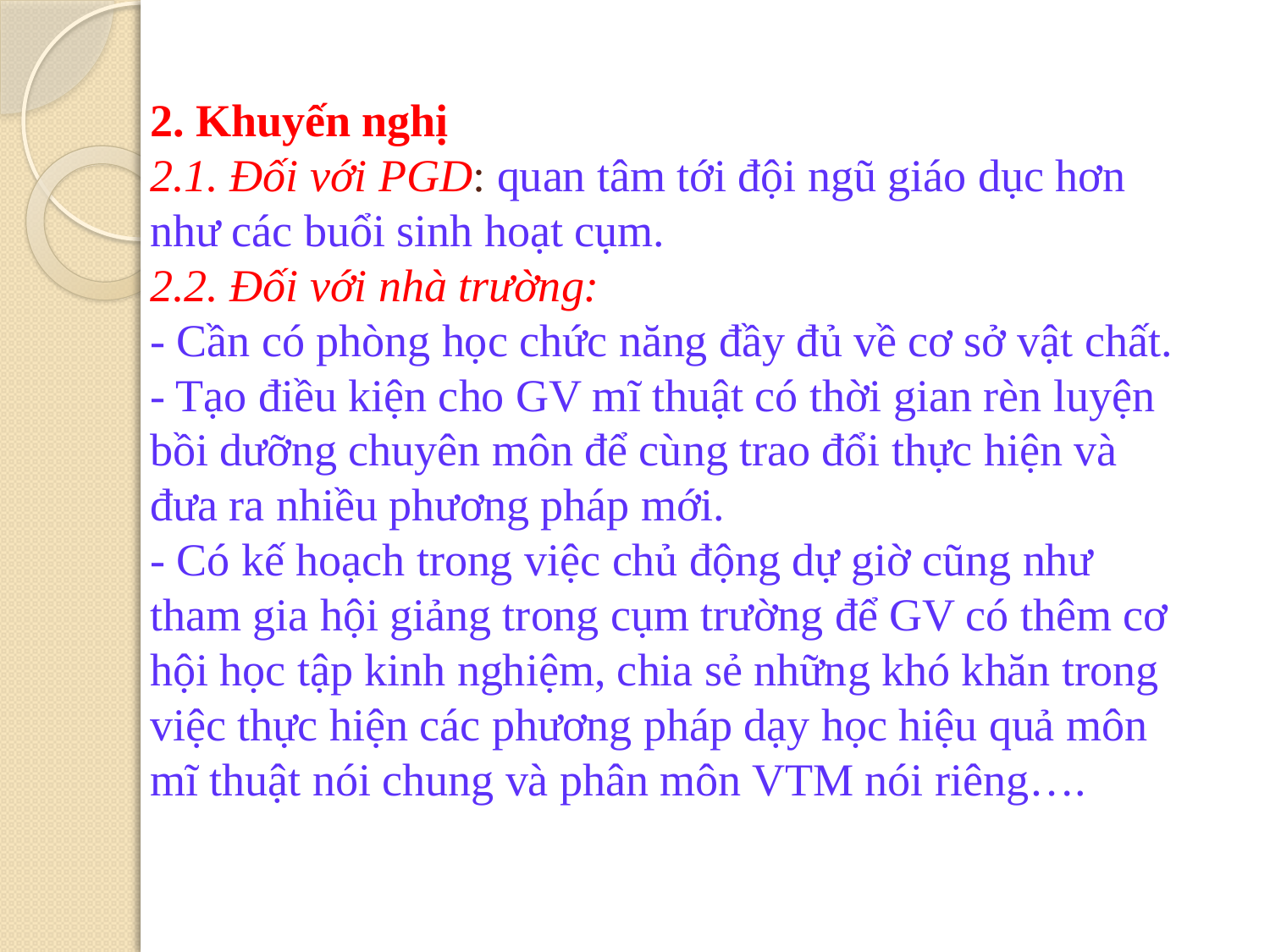

# 2. Khuyến nghị 2.1. Đối với PGD: quan tâm tới đội ngũ giáo dục hơn như các buổi sinh hoạt cụm. 2.2. Đối với nhà trường: - Cần có phòng học chức năng đầy đủ về cơ sở vật chất. - Tạo điều kiện cho GV mĩ thuật có thời gian rèn luyện bồi dưỡng chuyên môn để cùng trao đổi thực hiện và đưa ra nhiều phương pháp mới. - Có kế hoạch trong việc chủ động dự giờ cũng như tham gia hội giảng trong cụm trường để GV có thêm cơ hội học tập kinh nghiệm, chia sẻ những khó khăn trong việc thực hiện các phương pháp dạy học hiệu quả môn mĩ thuật nói chung và phân môn VTM nói riêng….